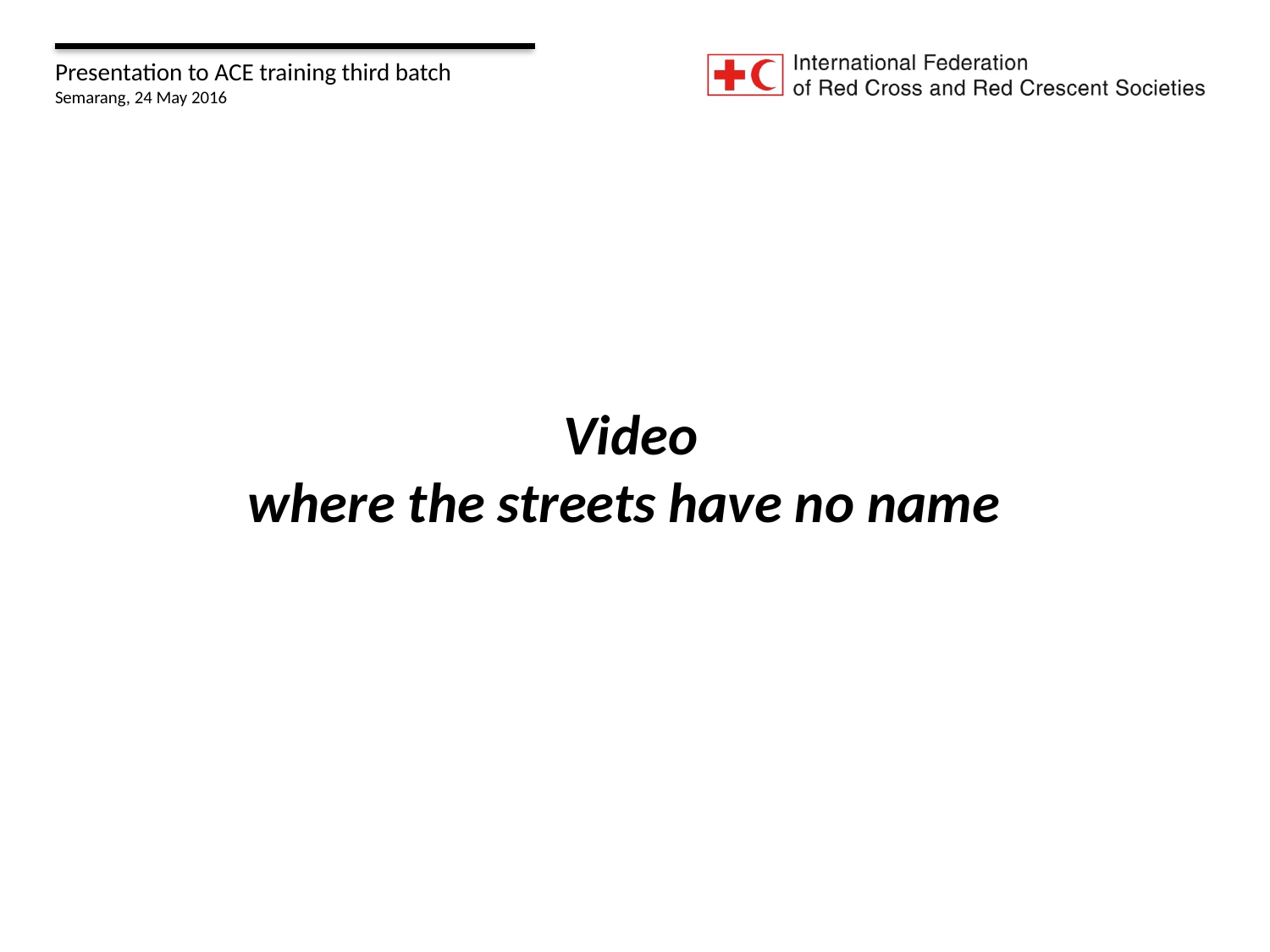

Video
where the streets have no name